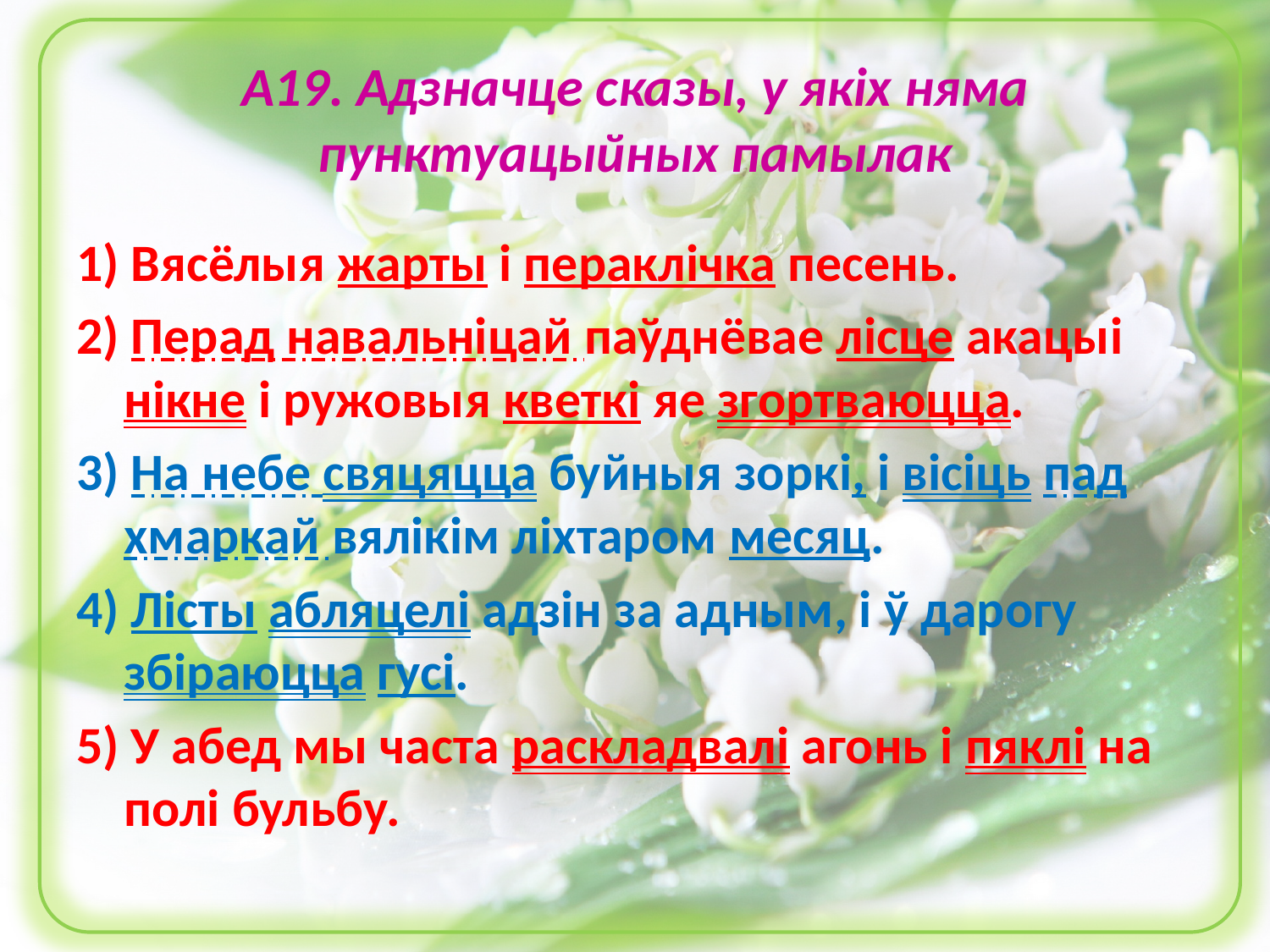

# А19. Адзначце сказы, у якіх няма пунктуацыйных памылак
1) Вясёлыя жарты і пераклічка песень.
2) Перад навальніцай паўднёвае лісце акацыі нікне і ружовыя кветкі яе згортваюцца.
3) На небе свяцяцца буйныя зоркі, і вісіць пад хмаркай вялікім ліхтаром месяц.
4) Лісты абляцелі адзін за адным, і ў дарогу збіраюцца гусі.
5) У абед мы часта раскладвалі агонь і пяклі на полі бульбу.